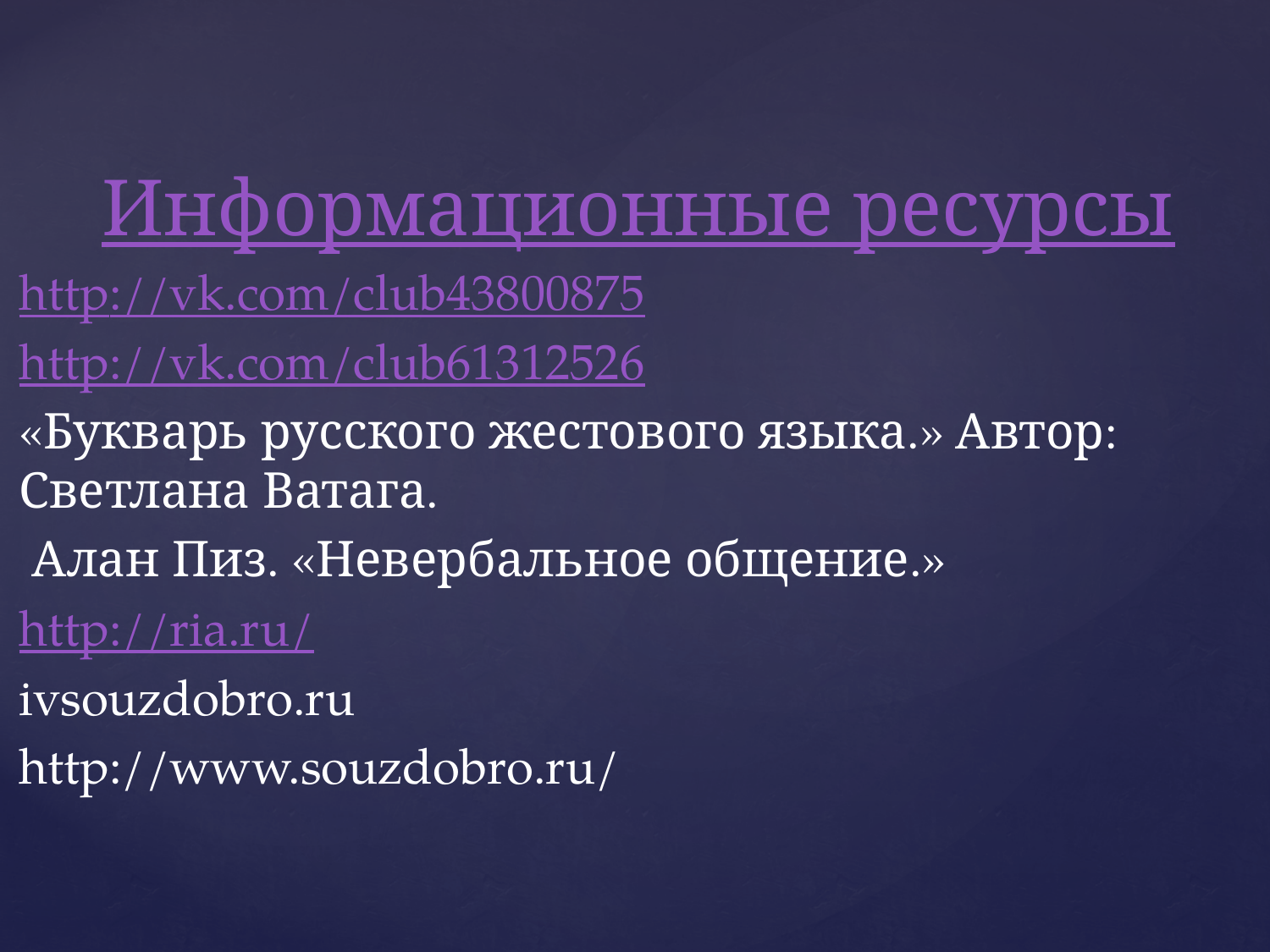

Информационные ресурсы
http://vk.com/club43800875
http://vk.com/club61312526
«Букварь русского жестового языка.» Автор: Светлана Ватага.
 Алан Пиз. «Невербальное общение.»
http://ria.ru/
ivsouzdobro.ru
http://www.souzdobro.ru/